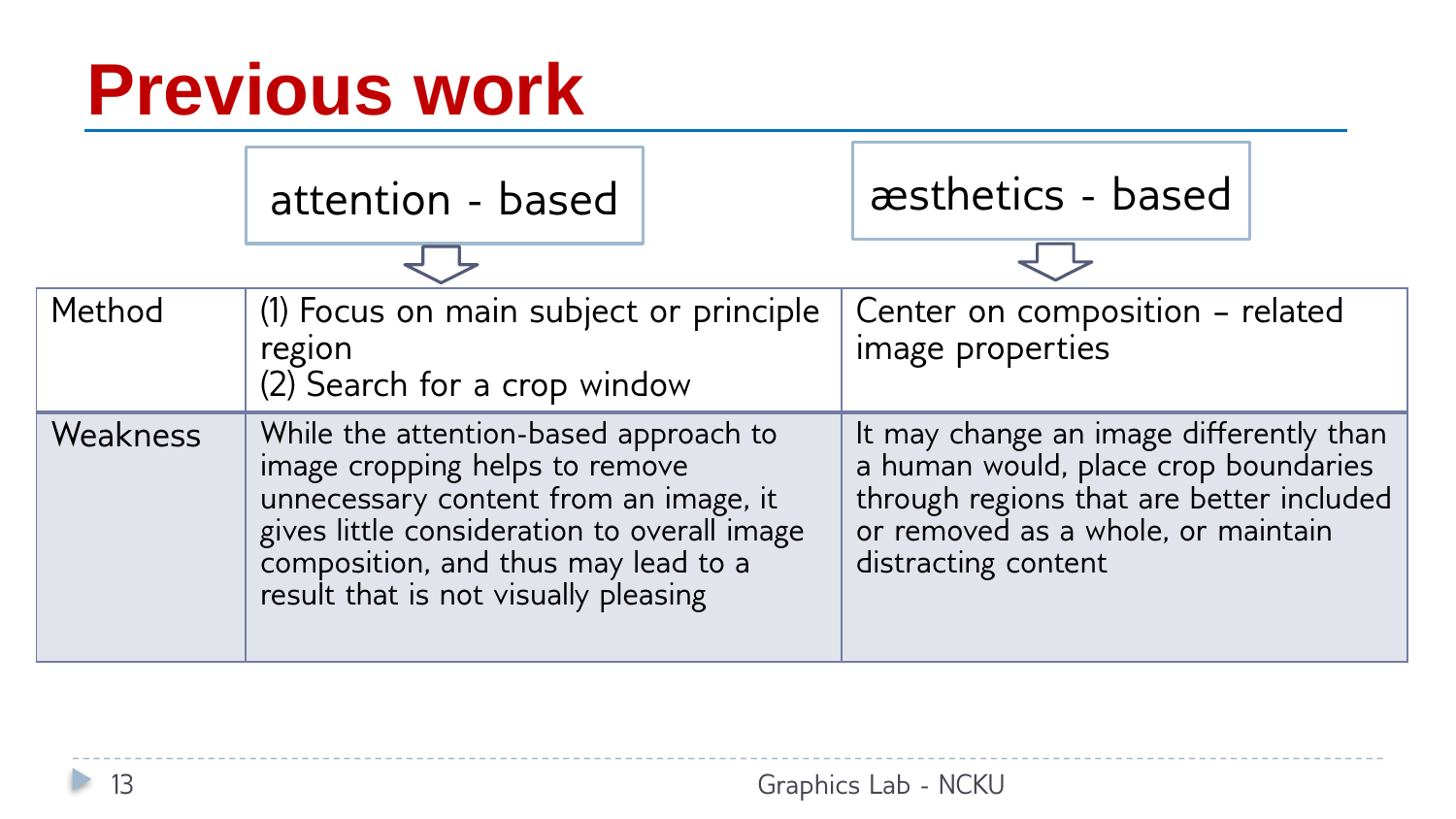

# Previous work
aesthetics - based
attention - based

| Method | (1) Focus on main subject or principle region (2) Search for a crop window | Center on composition – related image properties |
| --- | --- | --- |
| Weakness | While the attention-based approach to image cropping helps to remove unnecessary content from an image, it gives little consideration to overall image composition, and thus may lead to a result that is not visually pleasing | It may change an image differently than a human would, place crop boundaries through regions that are better included or removed as a whole, or maintain distracting content |
13
Graphics Lab - NCKU